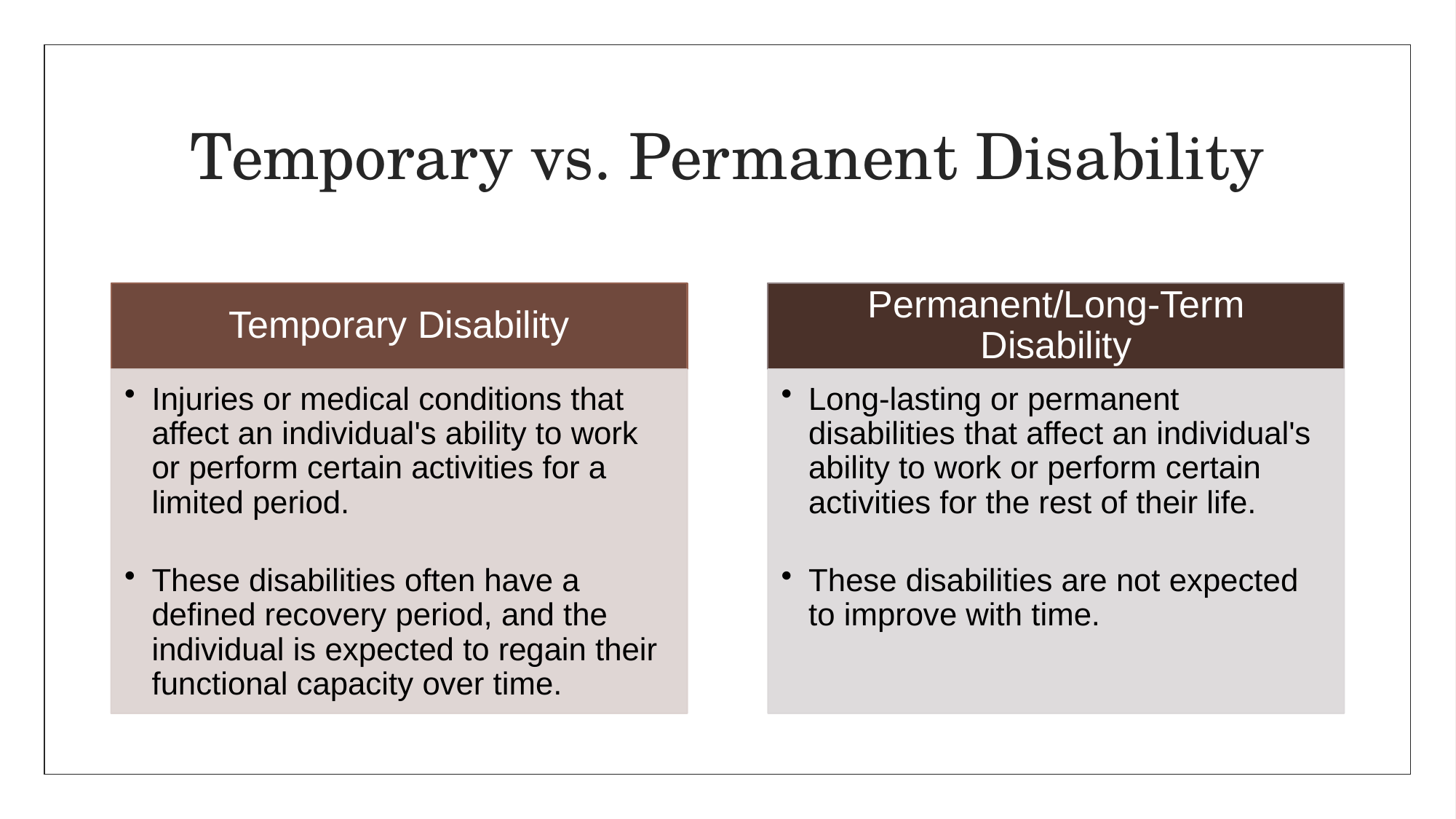

# Temporary vs. Permanent Disability
Temporary Disability
Injuries or medical conditions that affect an individual's ability to work or perform certain activities for a limited period.

These disabilities often have a defined recovery period, and the individual is expected to regain their functional capacity over time.
Permanent/Long-Term Disability
Long-lasting or permanent disabilities that affect an individual's ability to work or perform certain activities for the rest of their life.

These disabilities are not expected to improve with time.